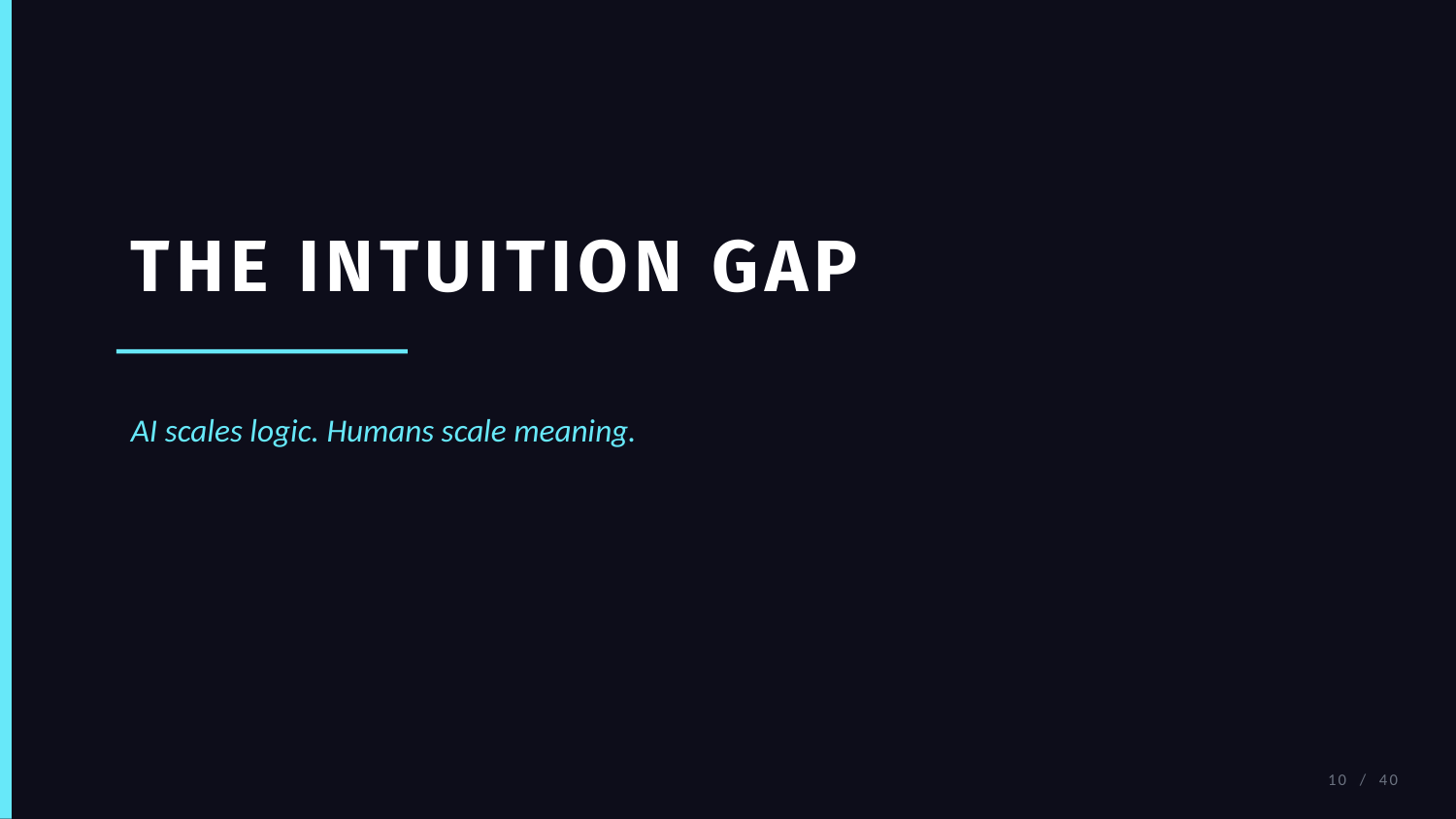

THE INTUITION GAP

AI scales logic. Humans scale meaning.
10  /  40